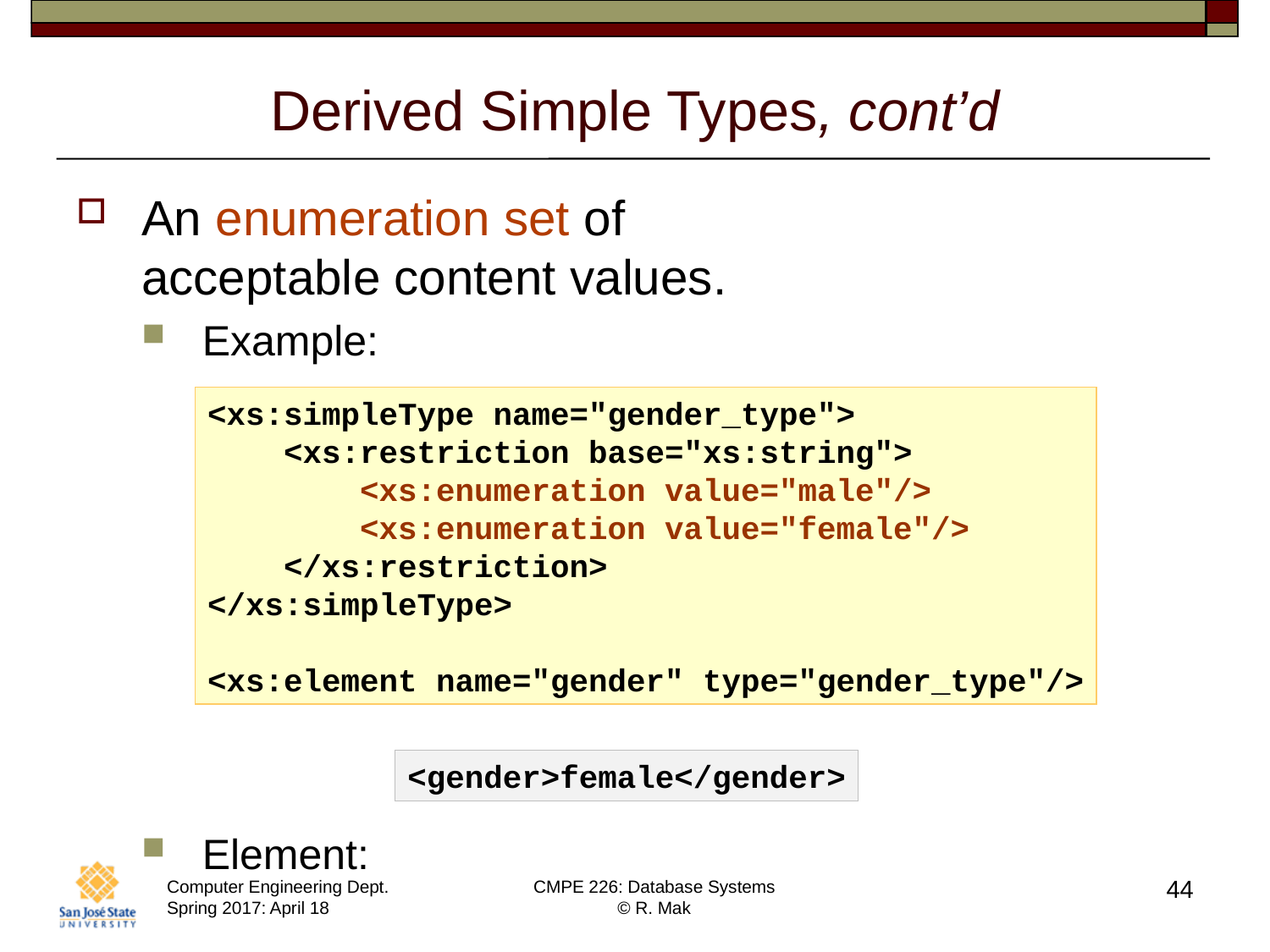

# Derived Simple Types, cont’d
An enumeration set of
acceptable content values.
Example:

Element:

<xs:simpleType name="gender_type">
    <xs:restriction base="xs:string">
        <xs:enumeration value="male"/>
        <xs:enumeration value="female"/>
    </xs:restriction>
</xs:simpleType>

<xs:element name="gender" type="gender_type"/>
<gender>female</gender>
44